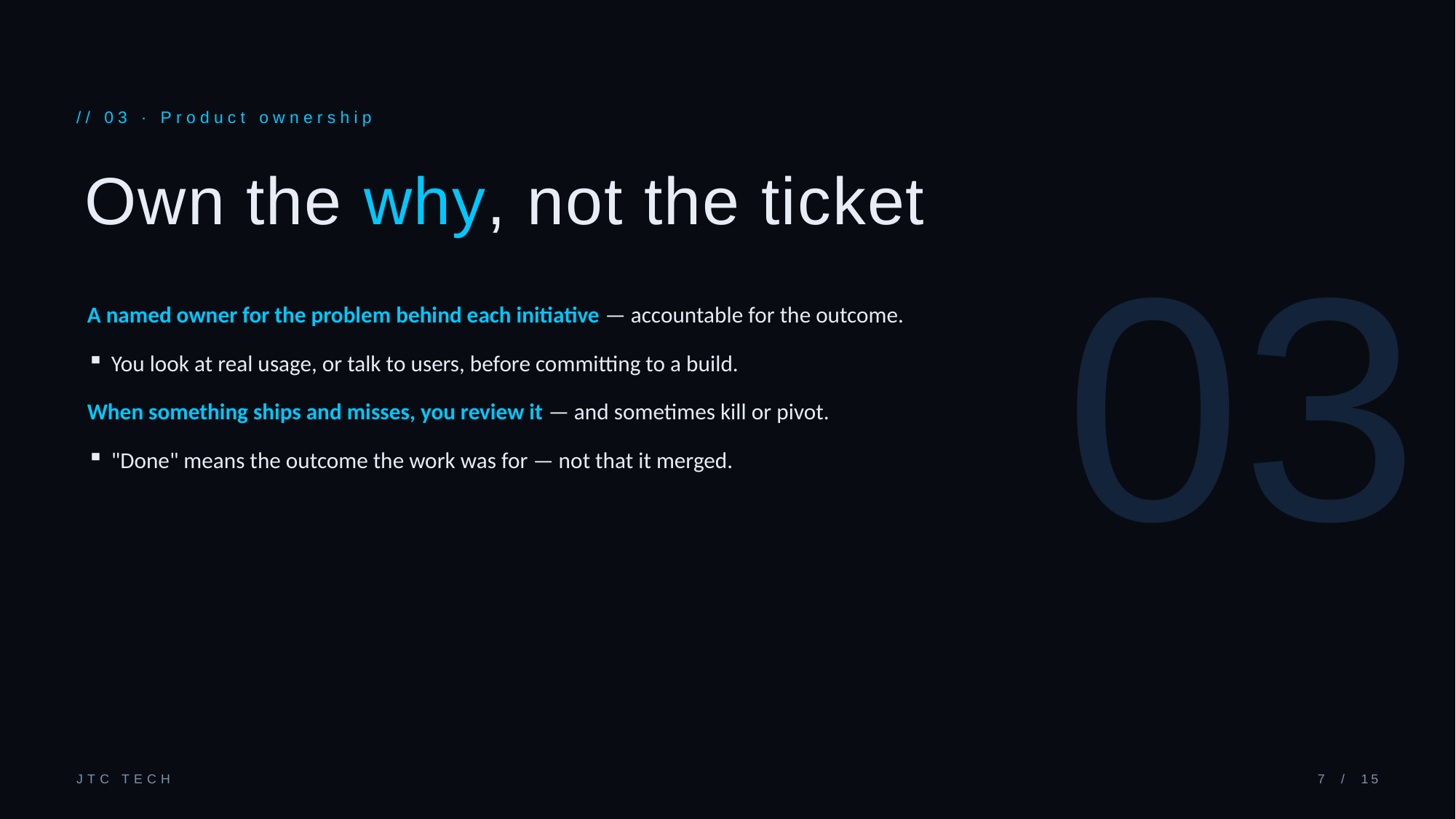

// 03 · Product ownership
03
Own the why, not the ticket
A named owner for the problem behind each initiative — accountable for the outcome.
You look at real usage, or talk to users, before committing to a build.
When something ships and misses, you review it — and sometimes kill or pivot.
"Done" means the outcome the work was for — not that it merged.
JTC TECH
7  /  15